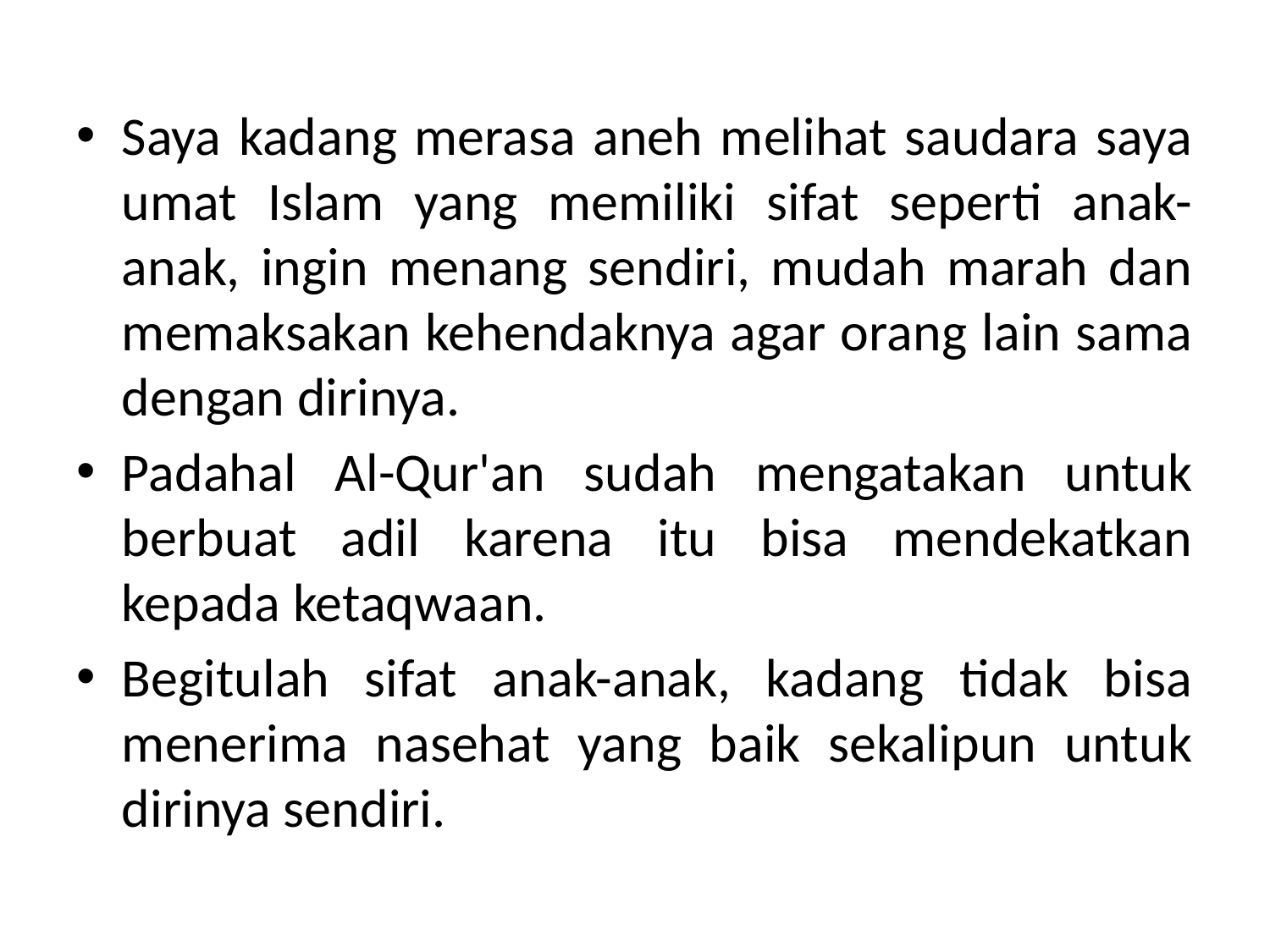

Saya kadang merasa aneh melihat saudara saya umat Islam yang memiliki sifat seperti anak-anak, ingin menang sendiri, mudah marah dan memaksakan kehendaknya agar orang lain sama dengan dirinya.
Padahal Al-Qur'an sudah mengatakan untuk berbuat adil karena itu bisa mendekatkan kepada ketaqwaan.
Begitulah sifat anak-anak, kadang tidak bisa menerima nasehat yang baik sekalipun untuk dirinya sendiri.